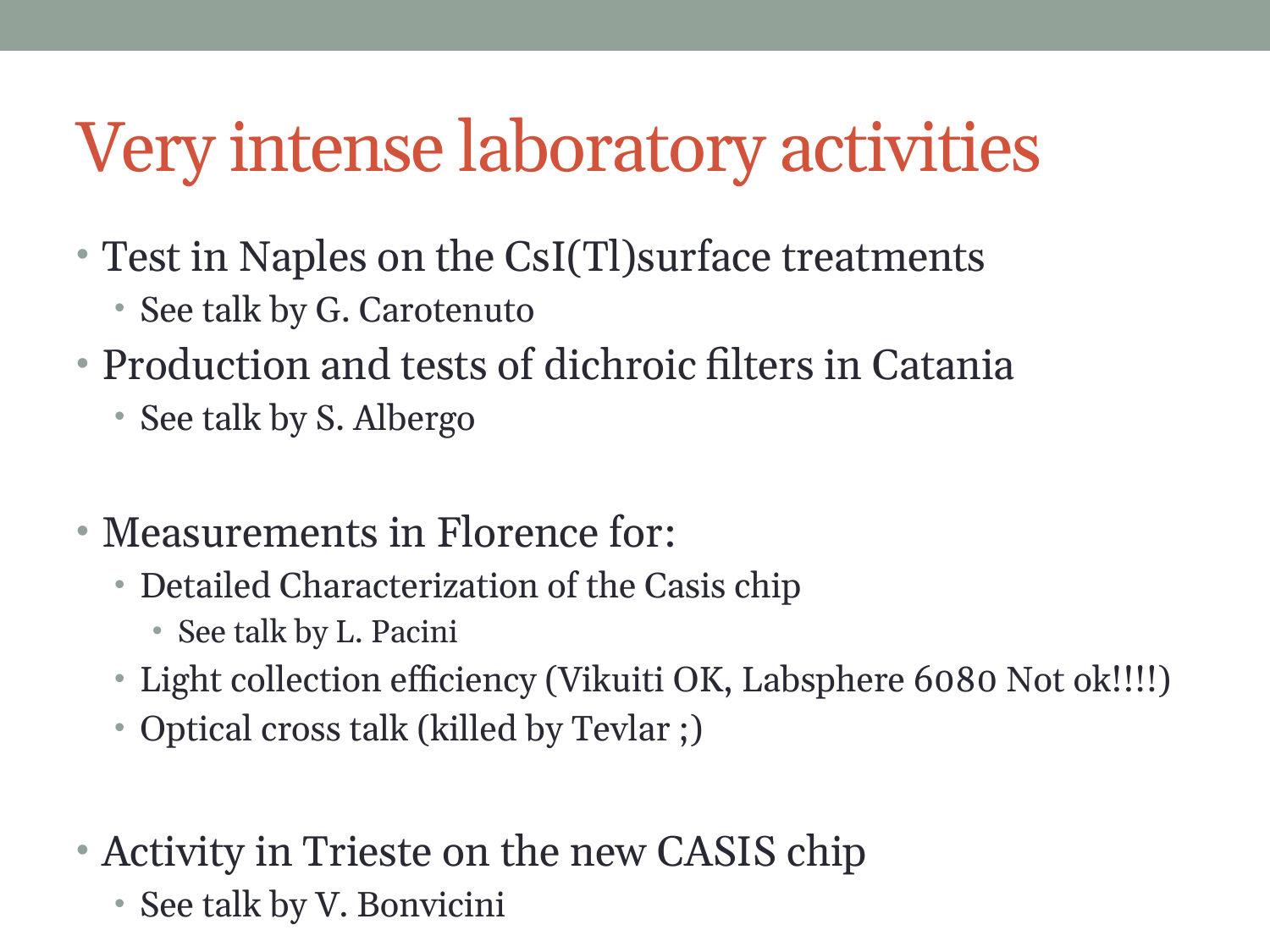

# Very intense laboratory activities
Test in Naples on the CsI(Tl)surface treatments
See talk by G. Carotenuto
Production and tests of dichroic filters in Catania
See talk by S. Albergo

Measurements in Florence for:
Detailed Characterization of the Casis chip
See talk by L. Pacini
Light collection efficiency (Vikuiti OK, Labsphere 6080 Not ok!!!!)
Optical cross talk (killed by Tevlar ;)

Activity in Trieste on the new CASIS chip
See talk by V. Bonvicini